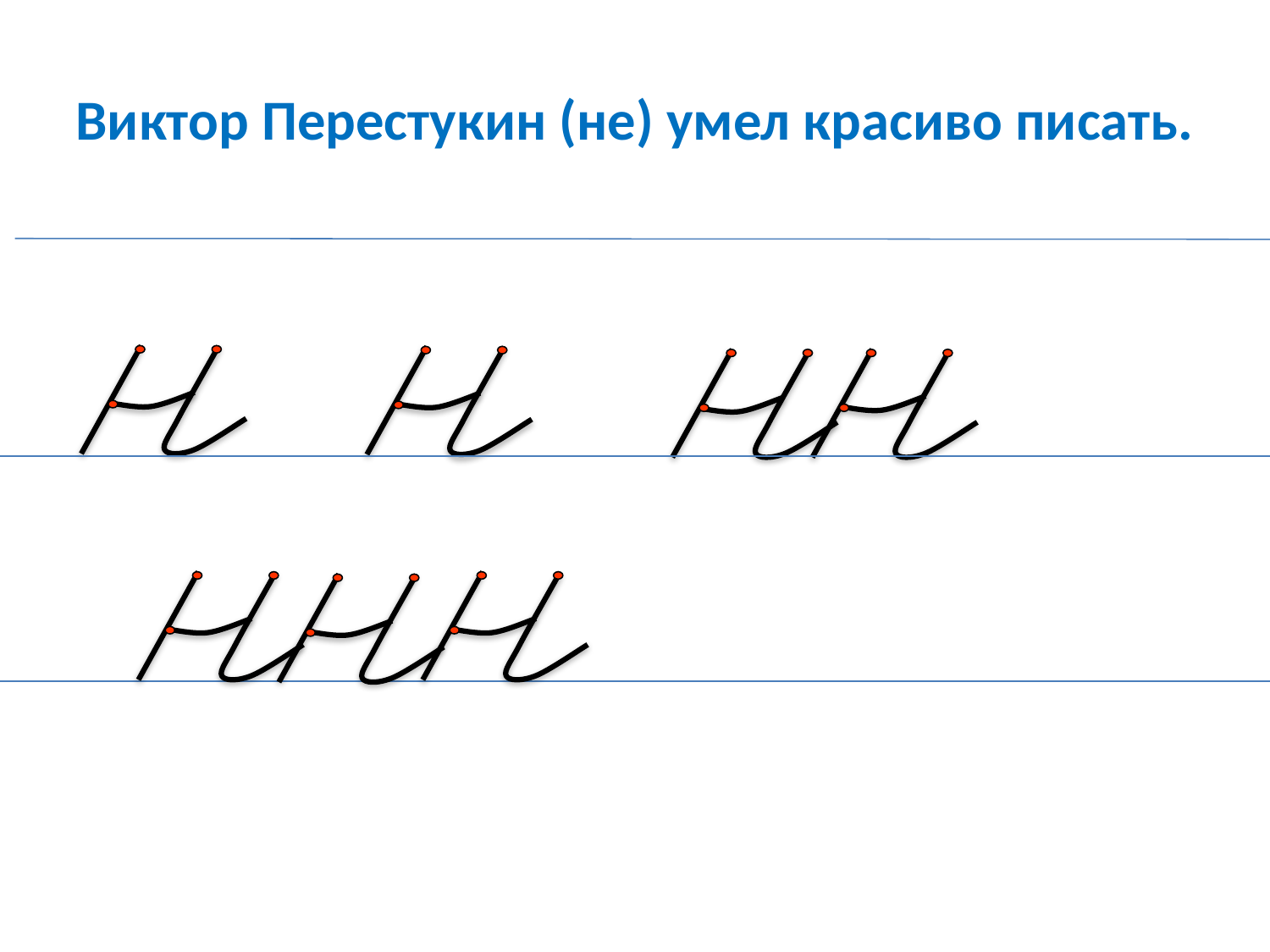

# Виктор Перестукин (не) умел красиво писать.